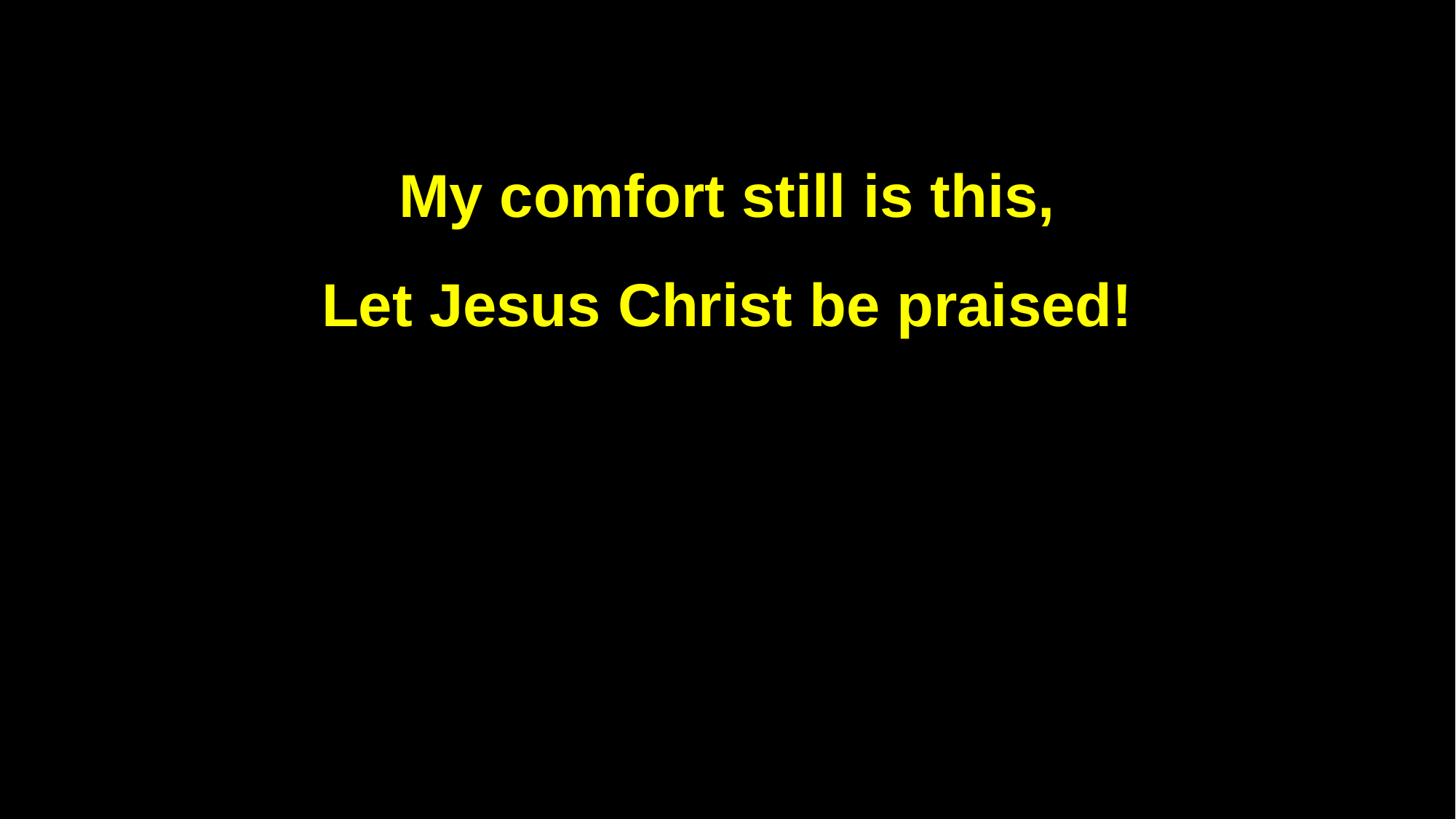

My comfort still is this,
Let Jesus Christ be praised!